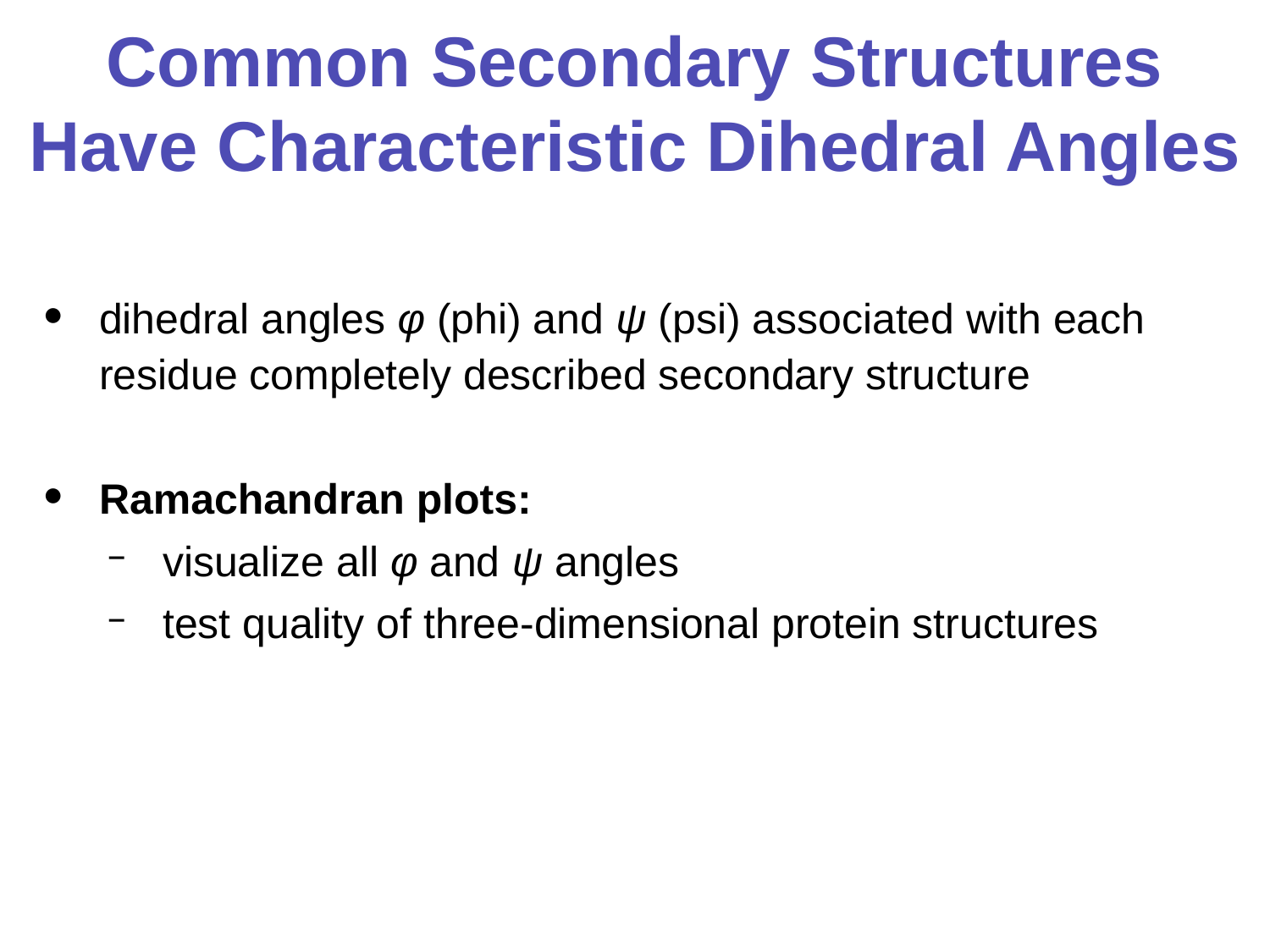

# Common Secondary Structures Have Characteristic Dihedral Angles
dihedral angles φ (phi) and ψ (psi) associated with each residue completely described secondary structure

Ramachandran plots:
visualize all φ and ψ angles
test quality of three-dimensional protein structures